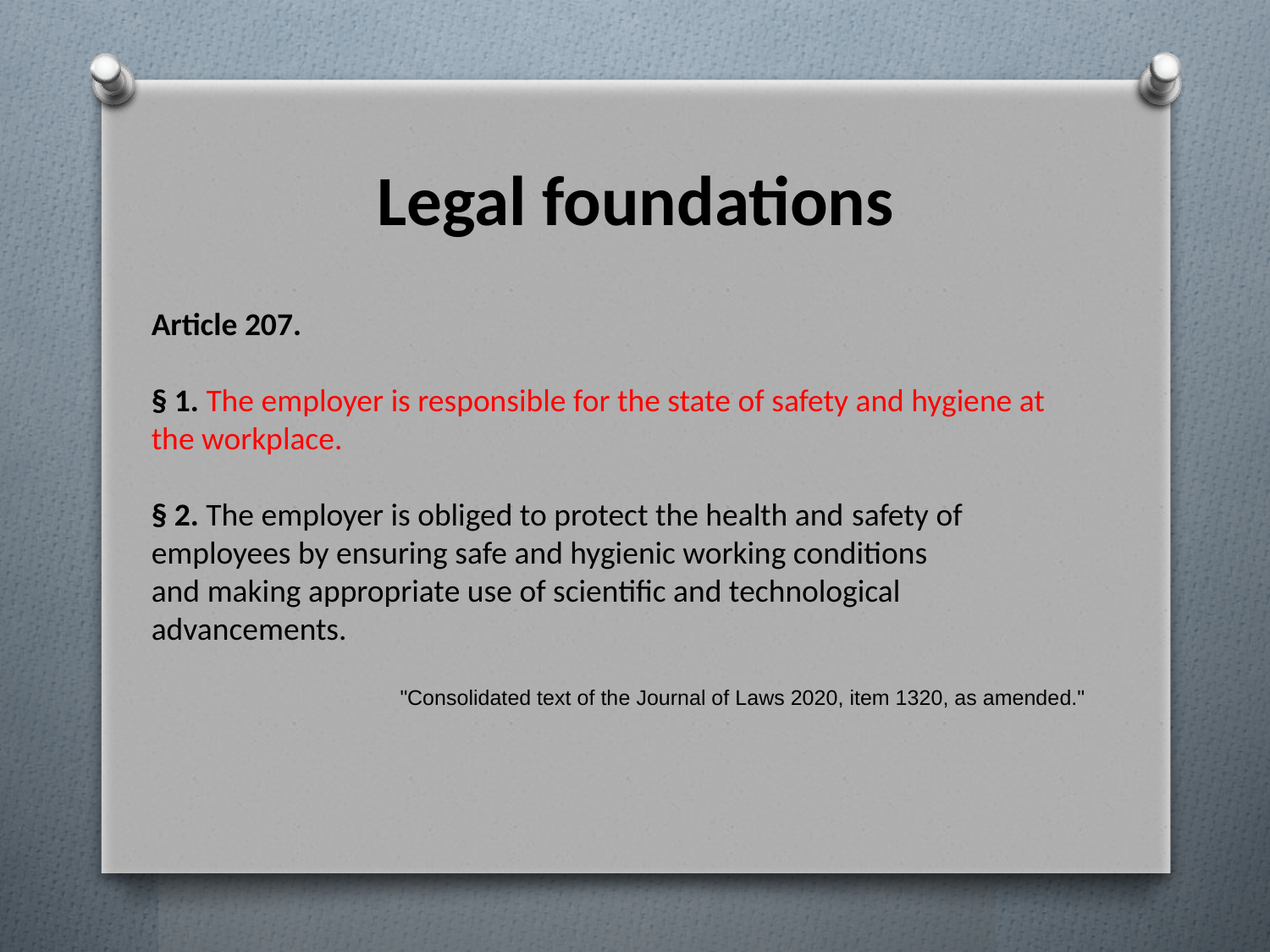

# Legal foundations
Article 207.
§ 1. The employer is responsible for the state of safety and hygiene at the workplace.
§ 2. The employer is obliged to protect the health and safety of employees by ensuring safe and hygienic working conditions
and making appropriate use of scientific and technological advancements.

"Consolidated text of the Journal of Laws 2020, item 1320, as amended."